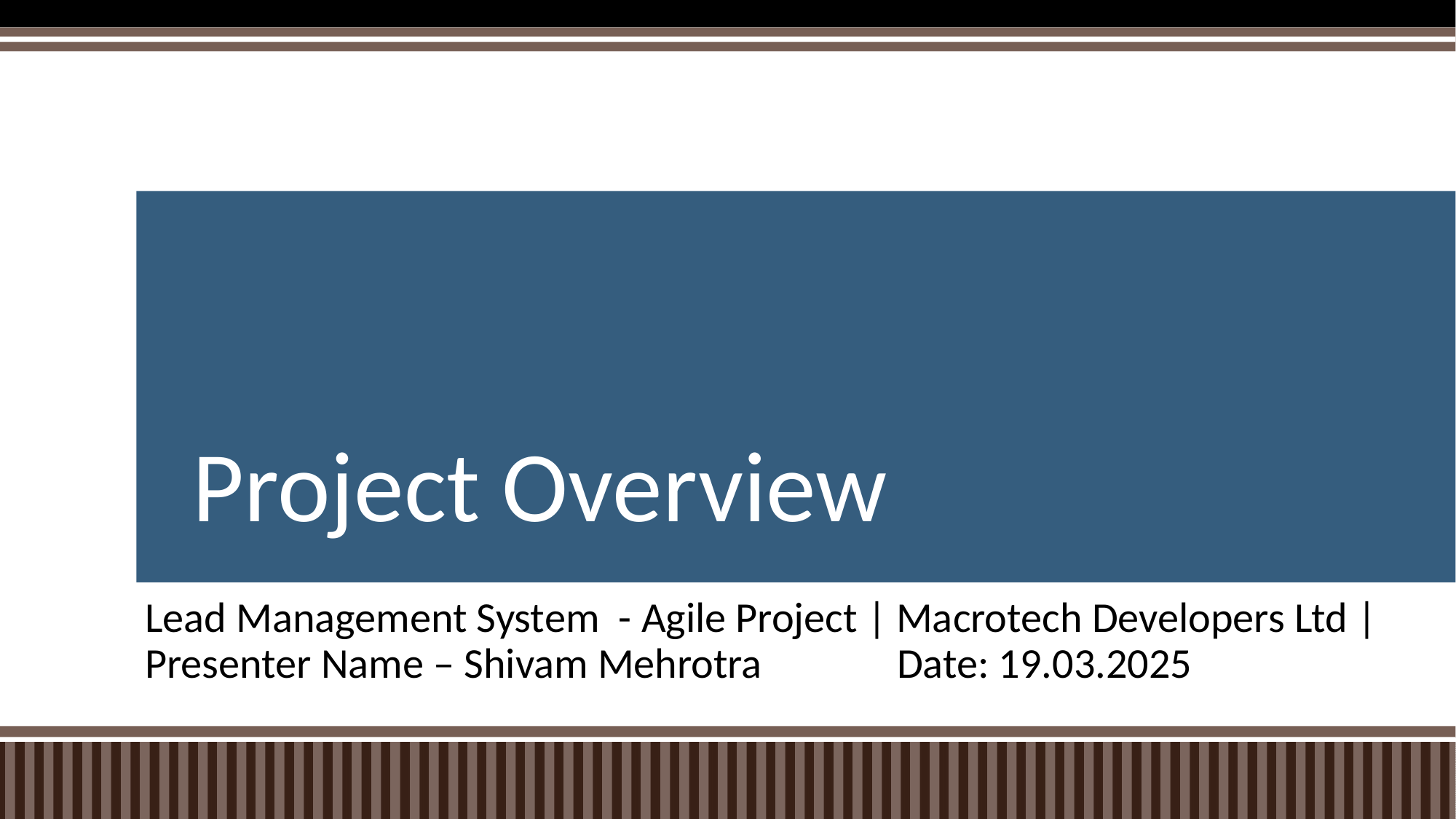

# Project Overview
Lead Management System  - Agile Project | Macrotech Developers Ltd | Presenter Name – Shivam Mehrotra              Date: 19.03.2025